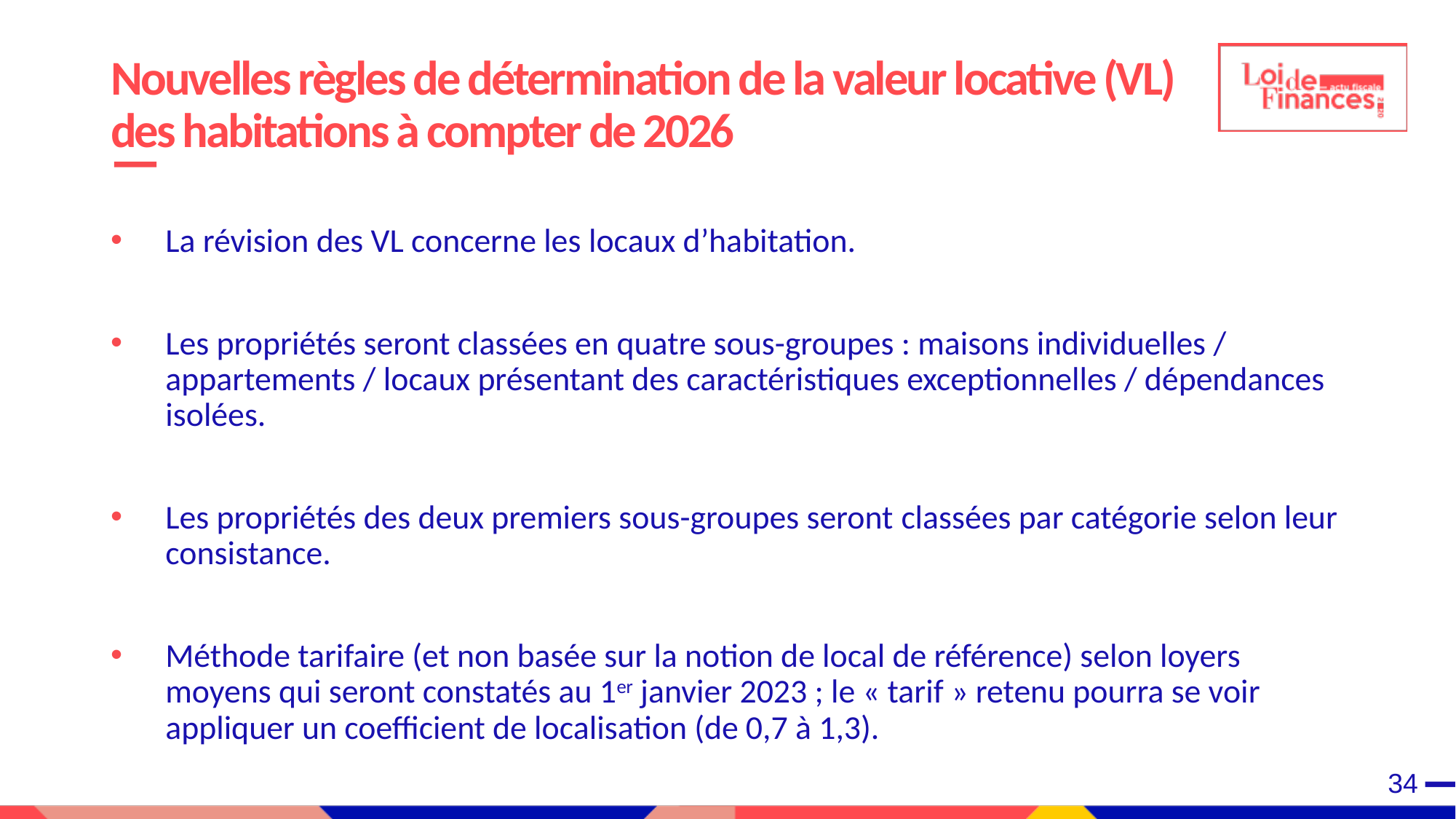

# Nouvelles règles de détermination de la valeur locative (VL) des habitations à compter de 2026
La révision des VL concerne les locaux d’habitation.

Les propriétés seront classées en quatre sous-groupes : maisons individuelles / appartements / locaux présentant des caractéristiques exceptionnelles / dépendances isolées.

Les propriétés des deux premiers sous-groupes seront classées par catégorie selon leur consistance.

Méthode tarifaire (et non basée sur la notion de local de référence) selon loyers moyens qui seront constatés au 1er janvier 2023 ; le « tarif » retenu pourra se voir appliquer un coefficient de localisation (de 0,7 à 1,3).